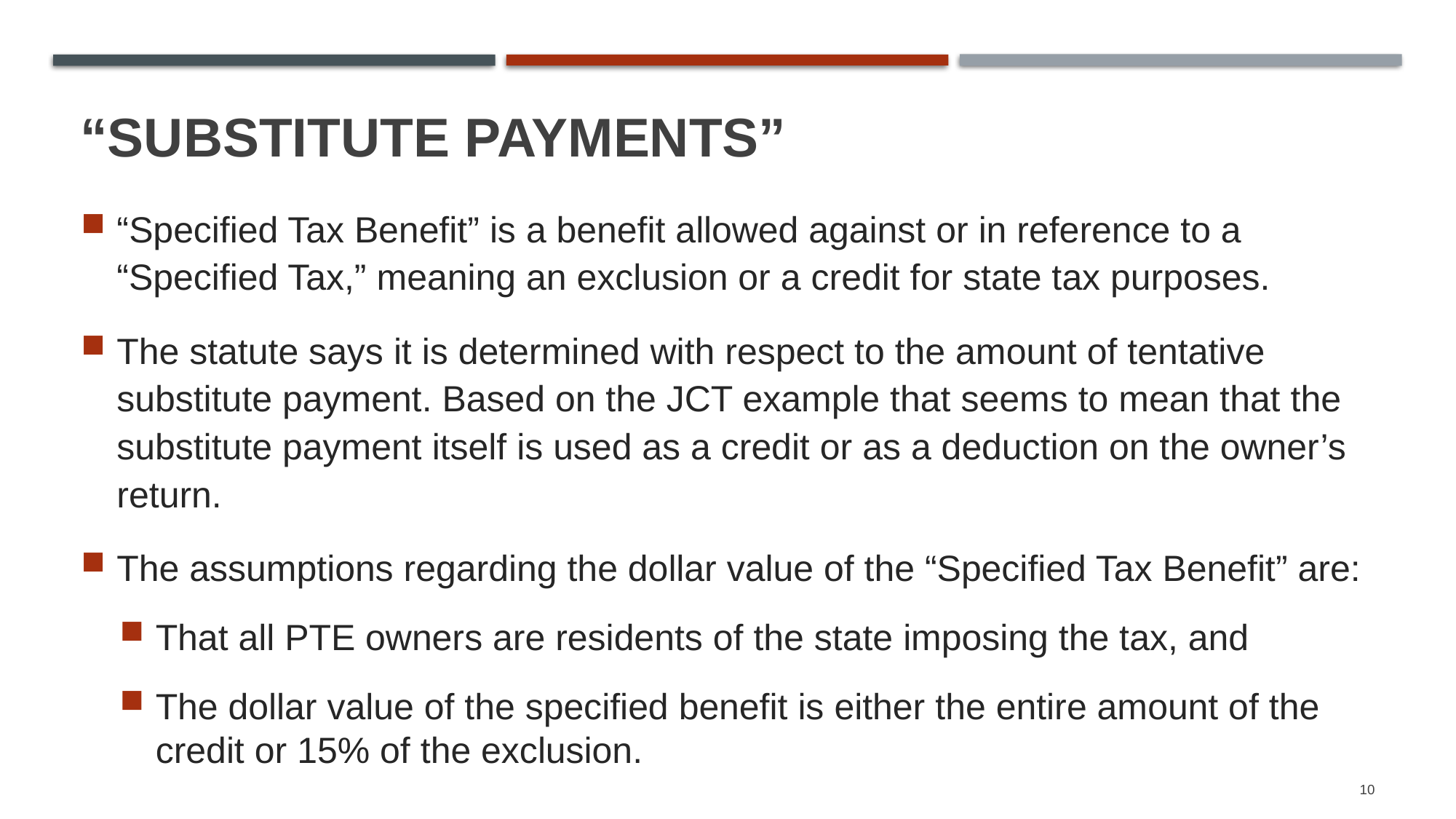

# “Substitute payments”
“Specified Tax Benefit” is a benefit allowed against or in reference to a “Specified Tax,” meaning an exclusion or a credit for state tax purposes.
The statute says it is determined with respect to the amount of tentative substitute payment. Based on the JCT example that seems to mean that the substitute payment itself is used as a credit or as a deduction on the owner’s return.
The assumptions regarding the dollar value of the “Specified Tax Benefit” are:
That all PTE owners are residents of the state imposing the tax, and
The dollar value of the specified benefit is either the entire amount of the credit or 15% of the exclusion.
10